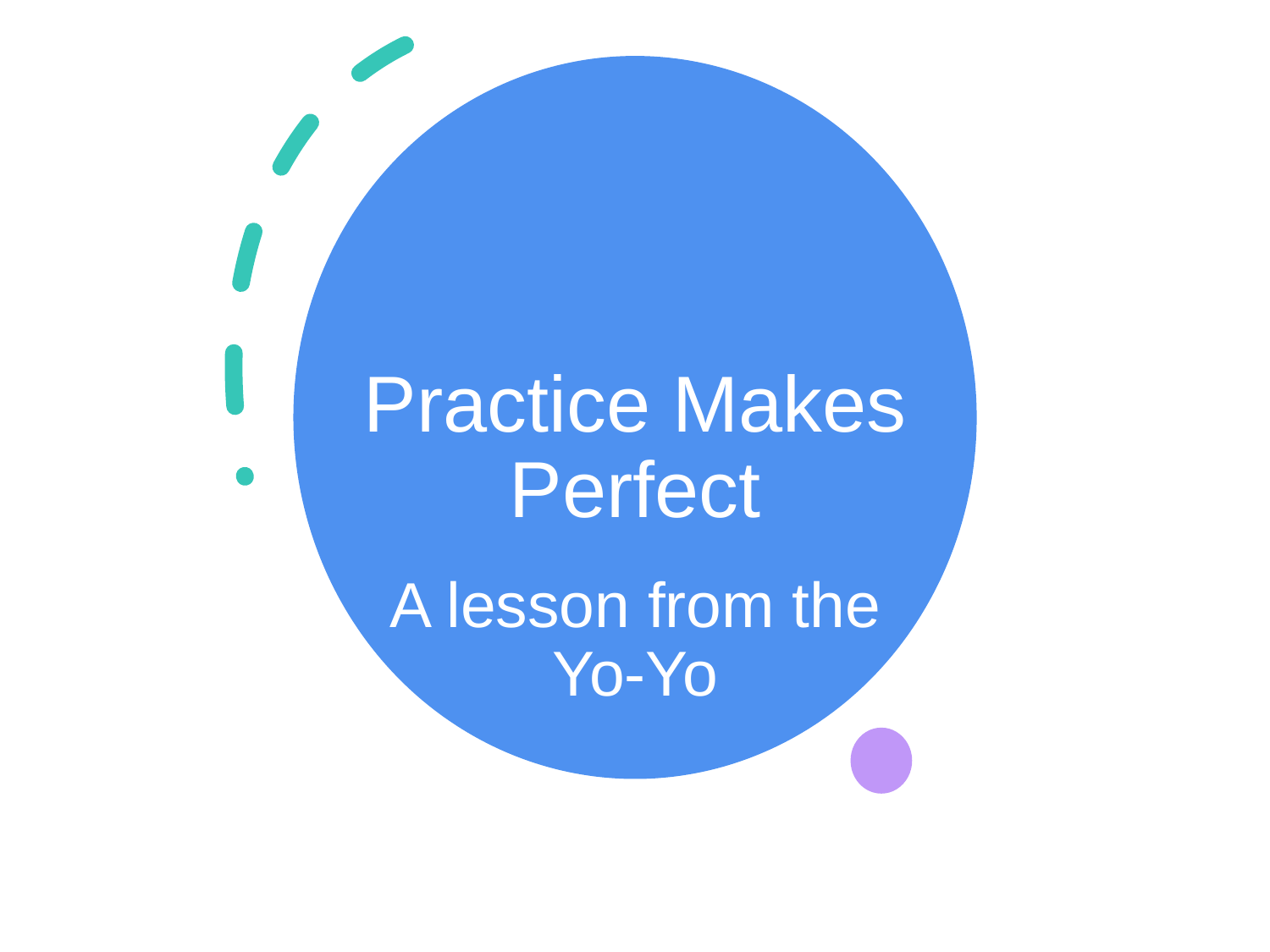

# Practice Makes Perfect
A lesson from the Yo-Yo